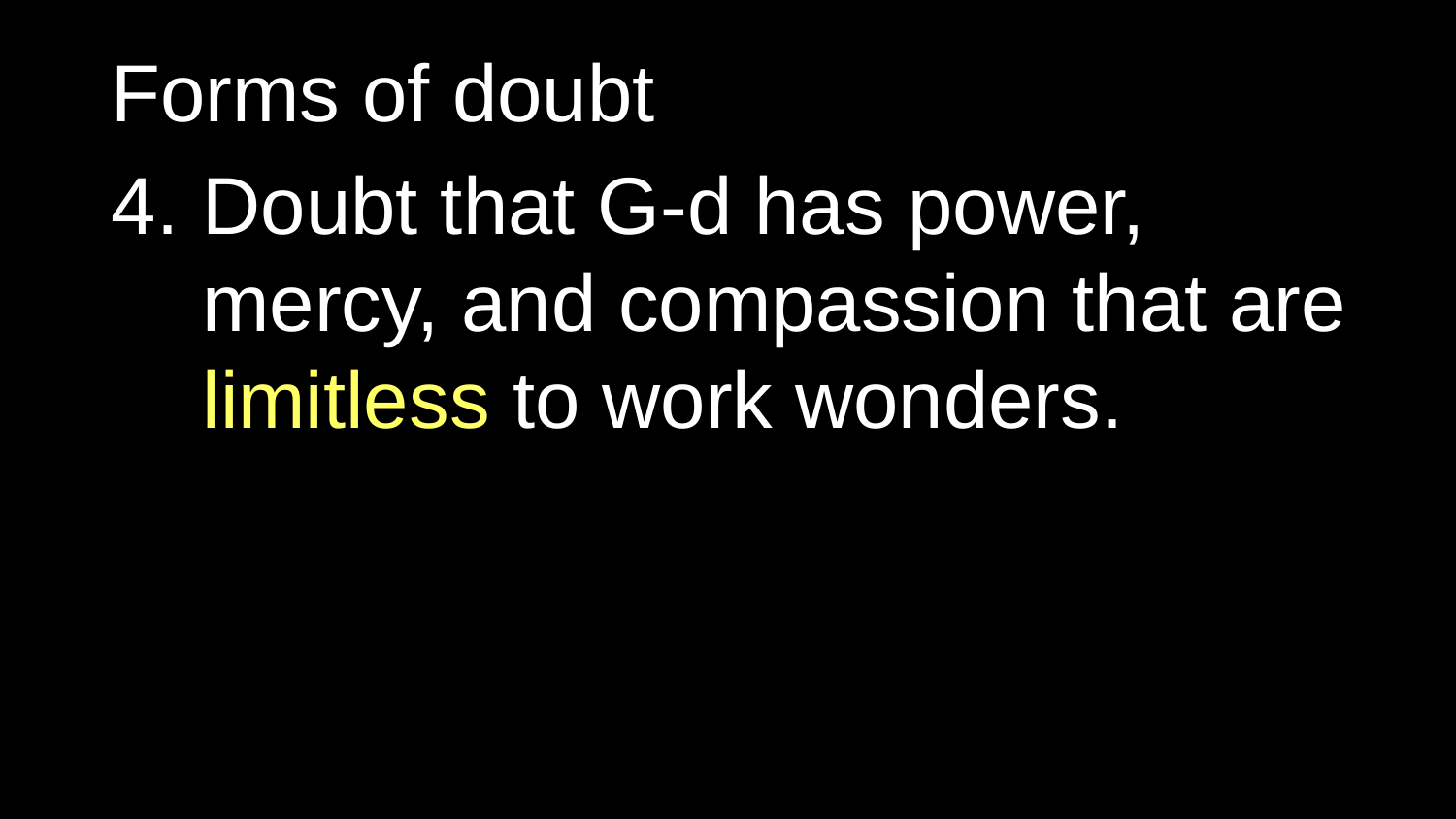

Forms of doubt
Doubt that G-d has power, mercy, and compassion that are limitless to work wonders.